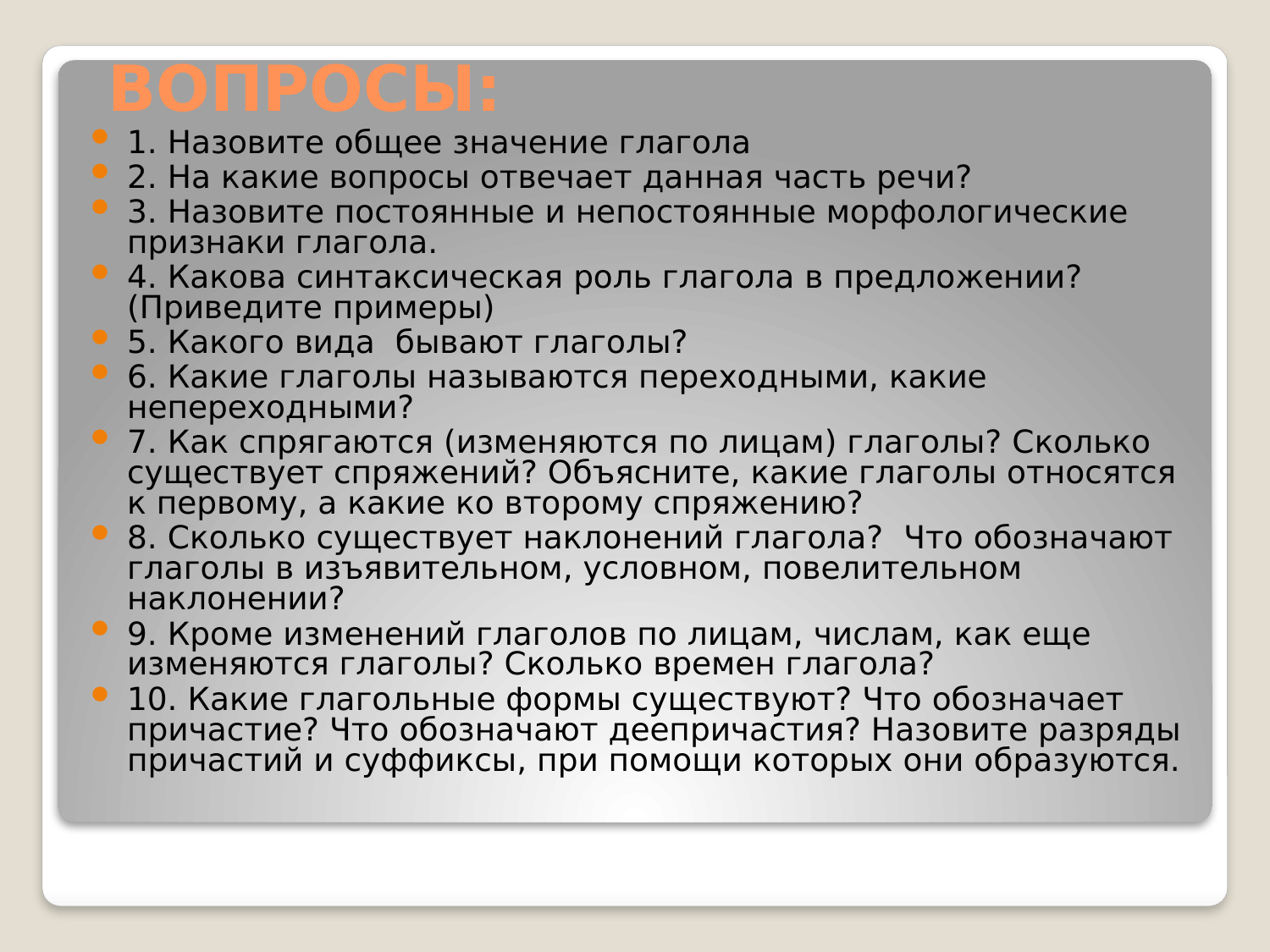

# ВОПРОСЫ:
1. Назовите общее значение глагола
2. На какие вопросы отвечает данная часть речи?
3. Назовите постоянные и непостоянные морфологические признаки глагола.
4. Какова синтаксическая роль глагола в предложении? (Приведите примеры)
5. Какого вида  бывают глаголы?
6. Какие глаголы называются переходными, какие непереходными?
7. Как спрягаются (изменяются по лицам) глаголы? Сколько существует спряжений? Объясните, какие глаголы относятся к первому, а какие ко второму спряжению?
8. Сколько существует наклонений глагола?  Что обозначают глаголы в изъявительном, условном, повелительном наклонении?
9. Кроме изменений глаголов по лицам, числам, как еще изменяются глаголы? Сколько времен глагола?
10. Какие глагольные формы существуют? Что обозначает причастие? Что обозначают деепричастия? Назовите разряды причастий и суффиксы, при помощи которых они образуются.